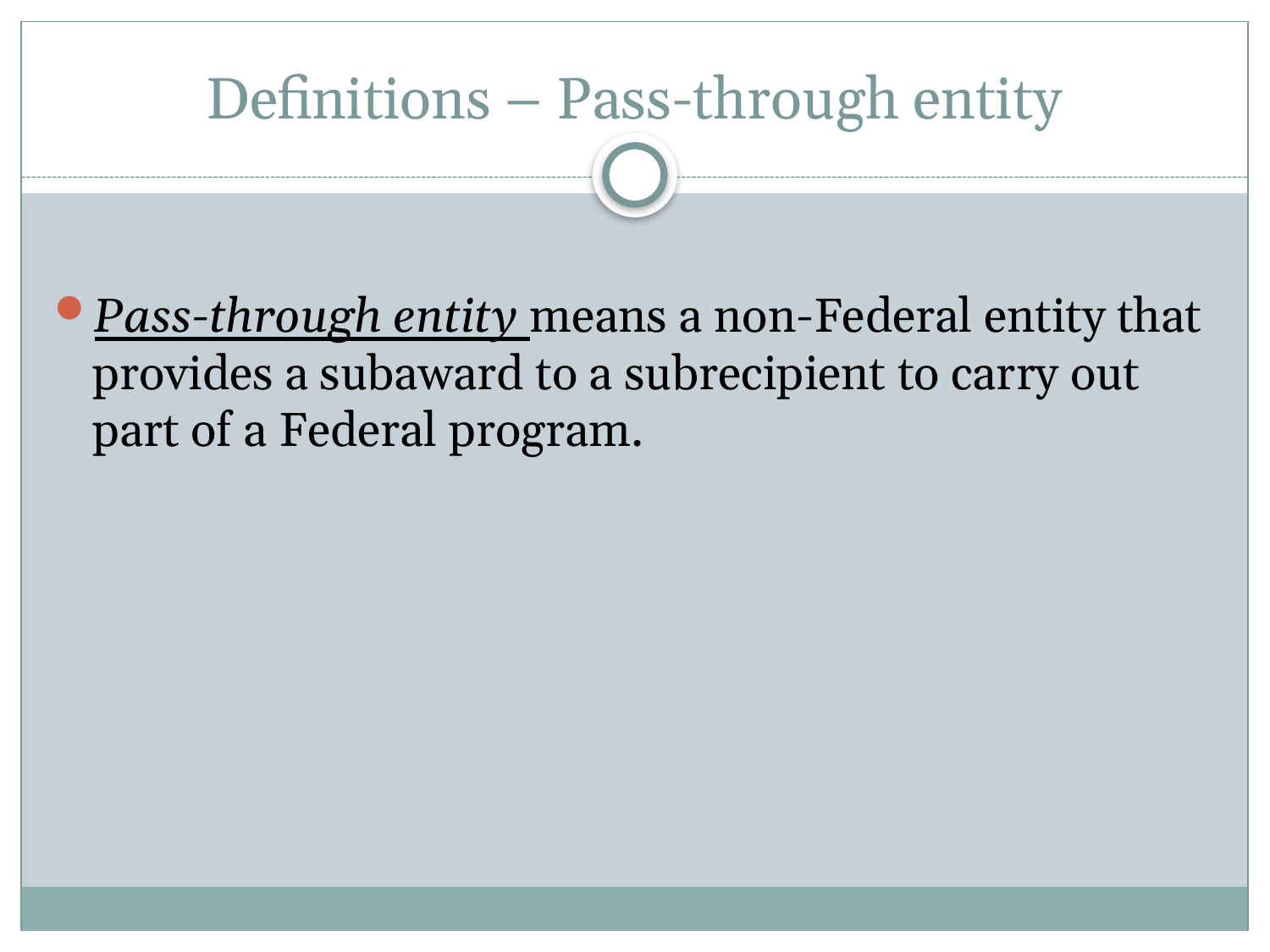

# Definitions – Pass-through entity

Pass-through entity means a non-Federal entity that provides a subaward to a subrecipient to carry out part of a Federal program.